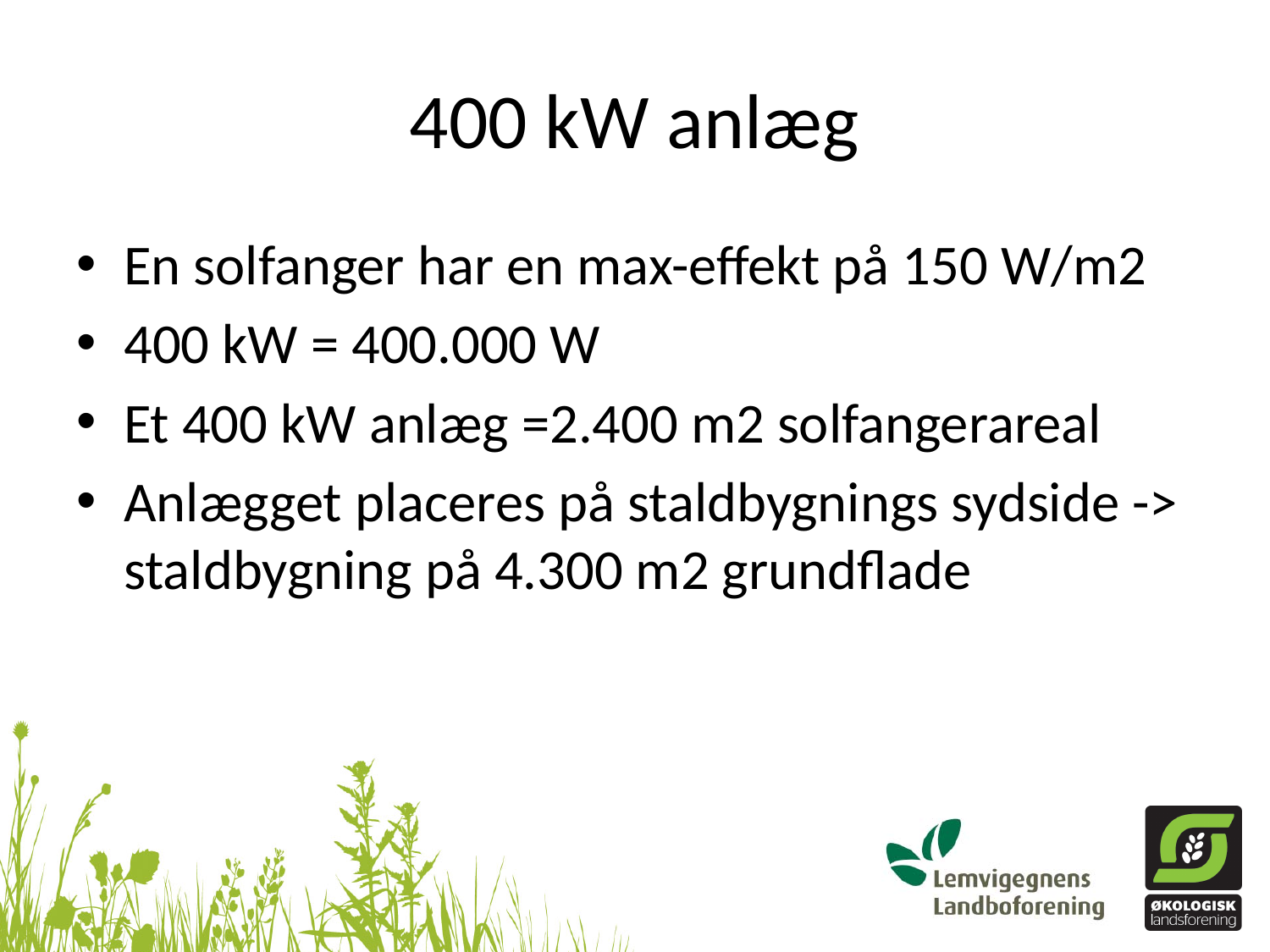

# 400 kW anlæg
En solfanger har en max-effekt på 150 W/m2
400 kW = 400.000 W
Et 400 kW anlæg =2.400 m2 solfangerareal
Anlægget placeres på staldbygnings sydside -> staldbygning på 4.300 m2 grundflade